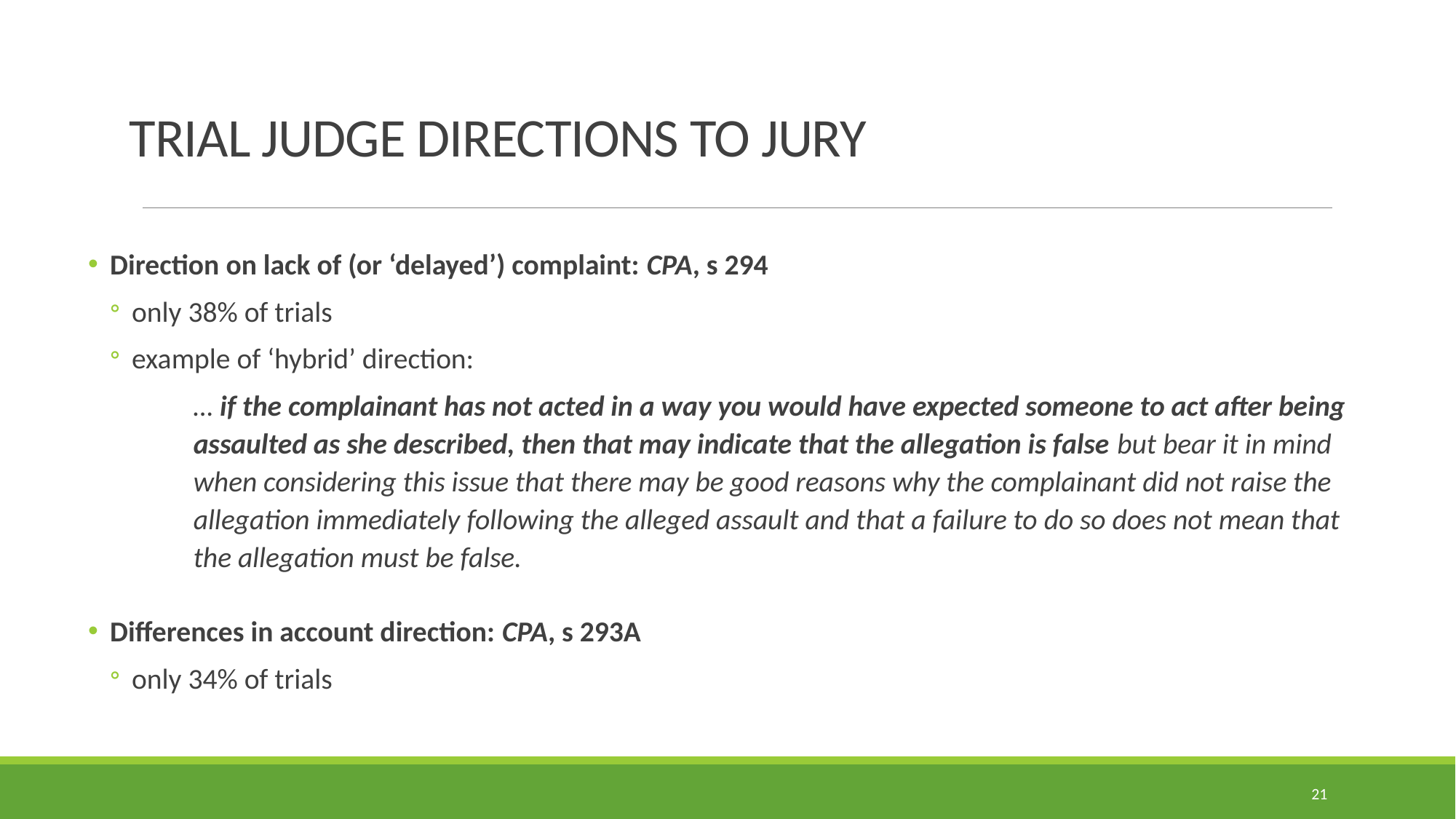

# TRIAL JUDGE directions to jury

Direction on lack of (or ‘delayed’) complaint: CPA, s 294
only 38% of trials
example of ‘hybrid’ direction:
… if the complainant has not acted in a way you would have expected someone to act after being assaulted as she described, then that may indicate that the allegation is false but bear it in mind when considering this issue that there may be good reasons why the complainant did not raise the allegation immediately following the alleged assault and that a failure to do so does not mean that the allegation must be false.

Differences in account direction: CPA, s 293A
only 34% of trials

21